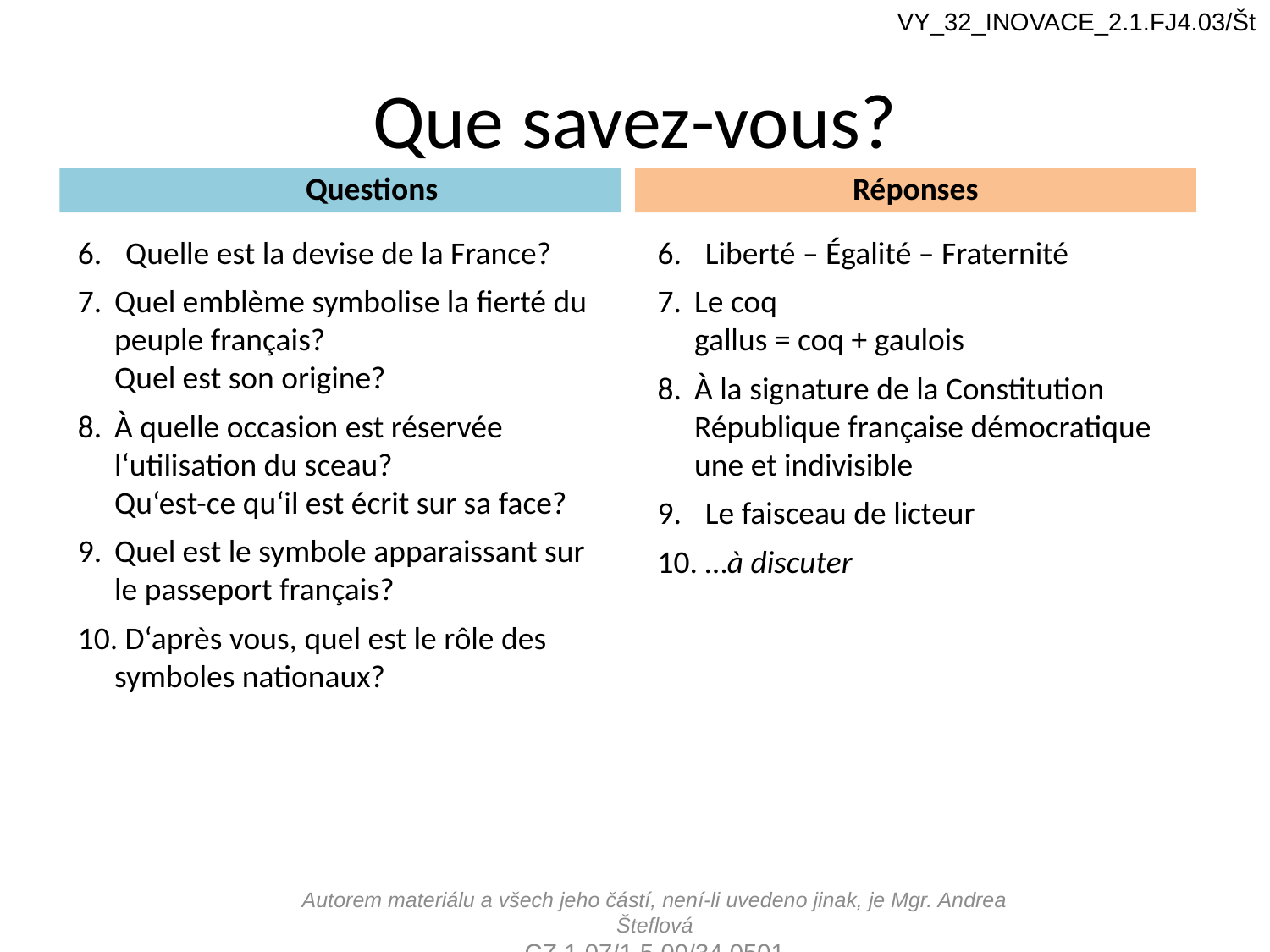

VY_32_INOVACE_2.1.FJ4.03/Št
# Que savez-vous?
Questions
Réponses
Quelle est la devise de la France?
Quel emblème symbolise la fierté du peuple français?
	Quel est son origine?
À quelle occasion est réservée l‘utilisation du sceau?
	Qu‘est-ce qu‘il est écrit sur sa face?
Quel est le symbole apparaissant sur le passeport français?
 D‘après vous, quel est le rôle des symboles nationaux?
Liberté – Égalité – Fraternité
Le coq
	gallus = coq + gaulois
À la signature de la Constitution
	République française démocratique une et indivisible
Le faisceau de licteur
…à discuter
Autorem materiálu a všech jeho částí, není-li uvedeno jinak, je Mgr. Andrea Šteflová
CZ.1.07/1.5.00/34.0501